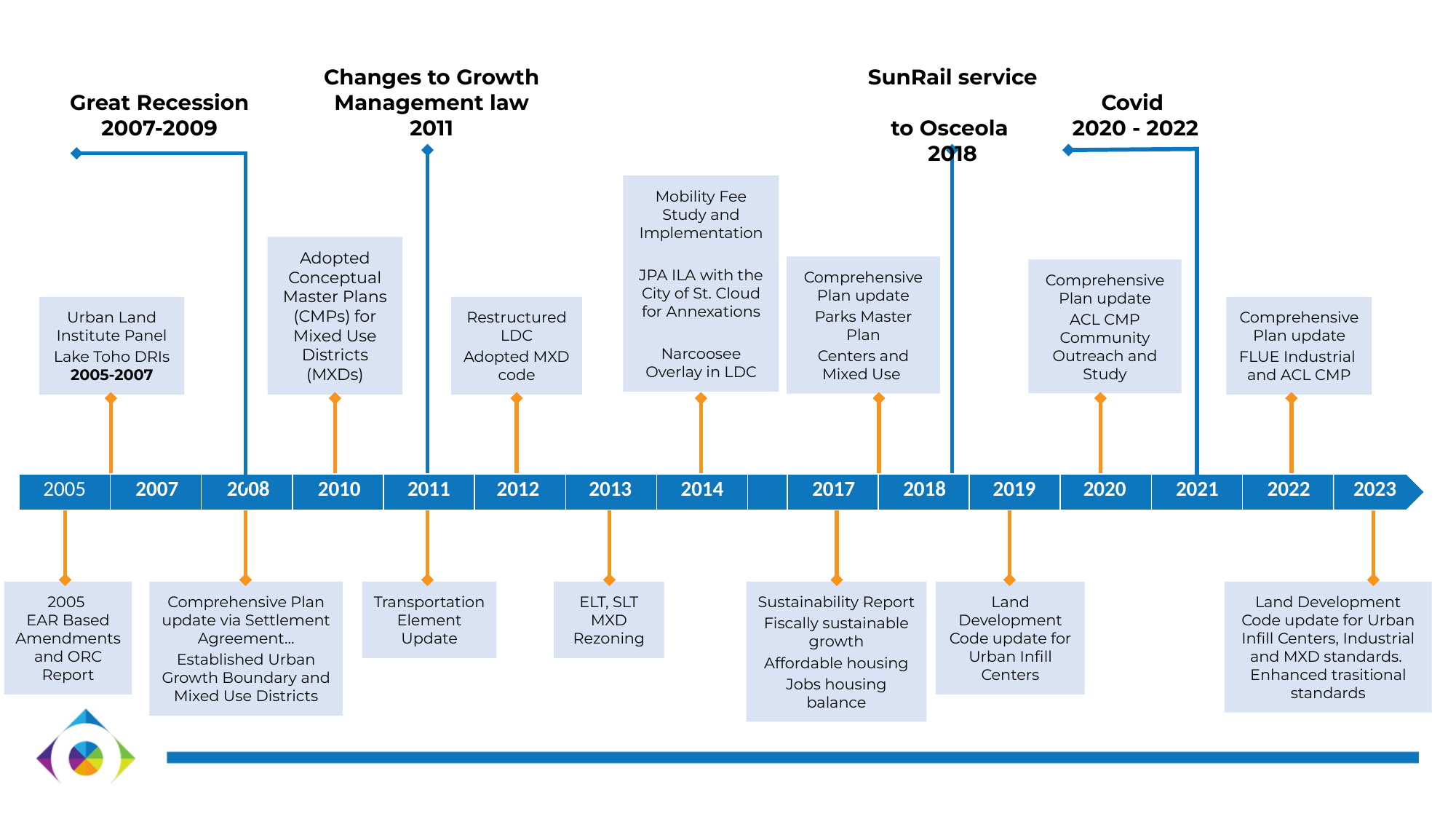

Changes to Growth Management law
2011
SunRail service
to Osceola
2018
Great Recession
2007-2009
Covid
2020 - 2022
Mobility Fee Study and Implementation

JPA ILA with the City of St. Cloud for Annexations

Narcoosee Overlay in LDC
Adopted Conceptual Master Plans (CMPs) for Mixed Use Districts (MXDs)
Comprehensive Plan update
Parks Master Plan
Centers and Mixed Use
Comprehensive Plan update
ACL CMP Community Outreach and Study
Urban Land Institute Panel
Lake Toho DRIs 2005-2007
Restructured LDC
Adopted MXD code
Comprehensive Plan update
FLUE Industrial  and ACL CMP

| 2005 | 2007 | 2008 | 2010 | 2011 | 2012 | 2013 | 2014 |  | 2017 | 2018 | 2019 | 2020 | 2021 | 2022 | 2023 |
| --- | --- | --- | --- | --- | --- | --- | --- | --- | --- | --- | --- | --- | --- | --- | --- |
2005
EAR Based Amendments and ORC Report
Comprehensive Plan update via Settlement Agreement…
Established Urban Growth Boundary and Mixed Use Districts
Transportation Element Update
ELT, SLT MXD Rezoning
Sustainability Report
Fiscally sustainable growth
Affordable housing
Jobs housing balance
Land Development Code update for Urban Infill Centers
Land Development Code update for Urban Infill Centers, Industrial and MXD standards.  Enhanced trasitional standards